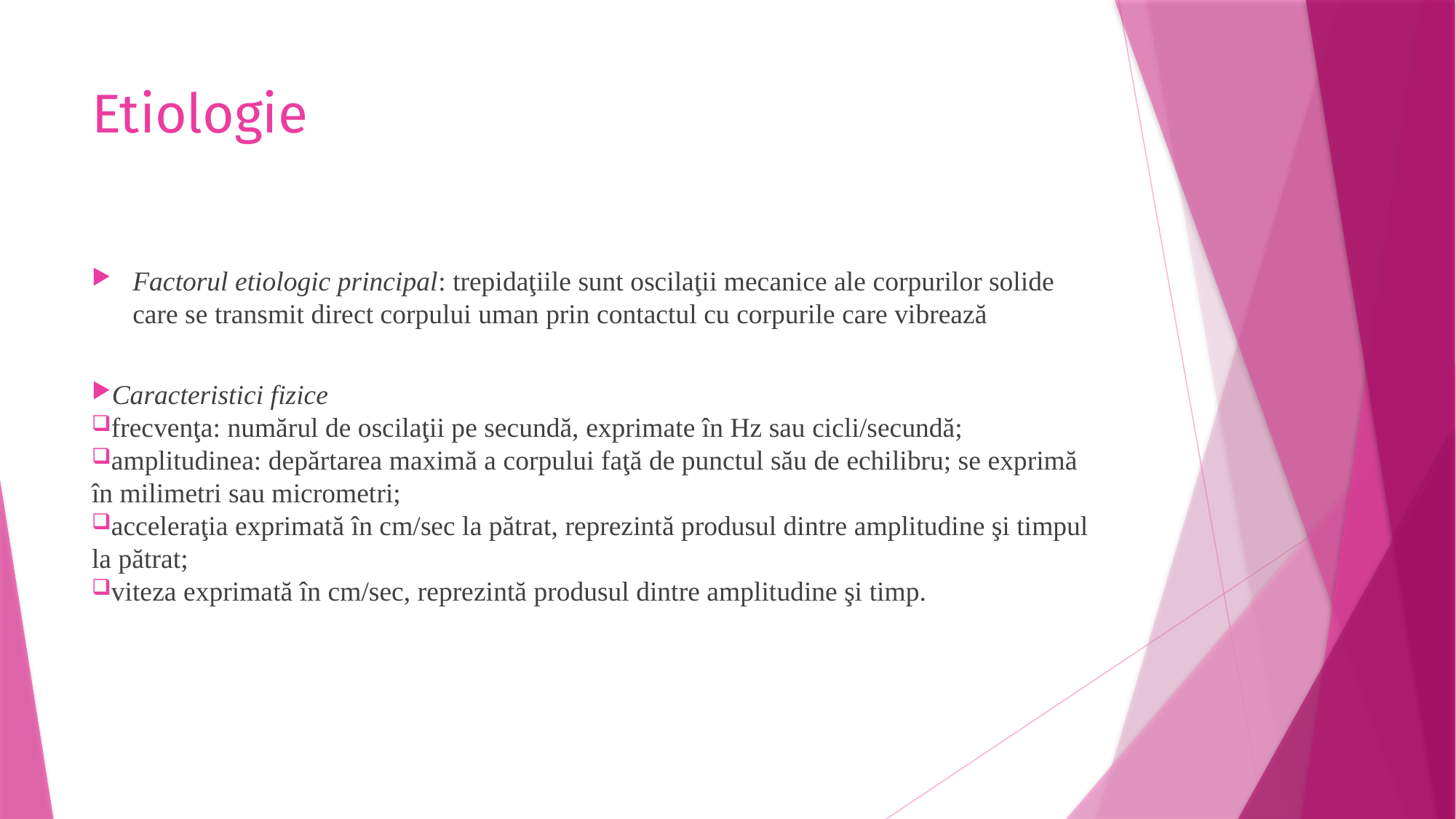

# Etiologie
Factorul etiologic principal: trepidaţiile sunt oscilaţii mecanice ale corpurilor solide care se transmit direct corpului uman prin contactul cu corpurile care vibrează

Caracteristici fizice
frecvenţa: numărul de oscilaţii pe secundă, exprimate în Hz sau cicli/secundă;
amplitudinea: depărtarea maximă a corpului faţă de punctul său de echilibru; se exprimă în milimetri sau micrometri;
acceleraţia exprimată în cm/sec la pătrat, reprezintă produsul dintre amplitudine şi timpul la pătrat;
viteza exprimată în cm/sec, reprezintă produsul dintre amplitudine şi timp.